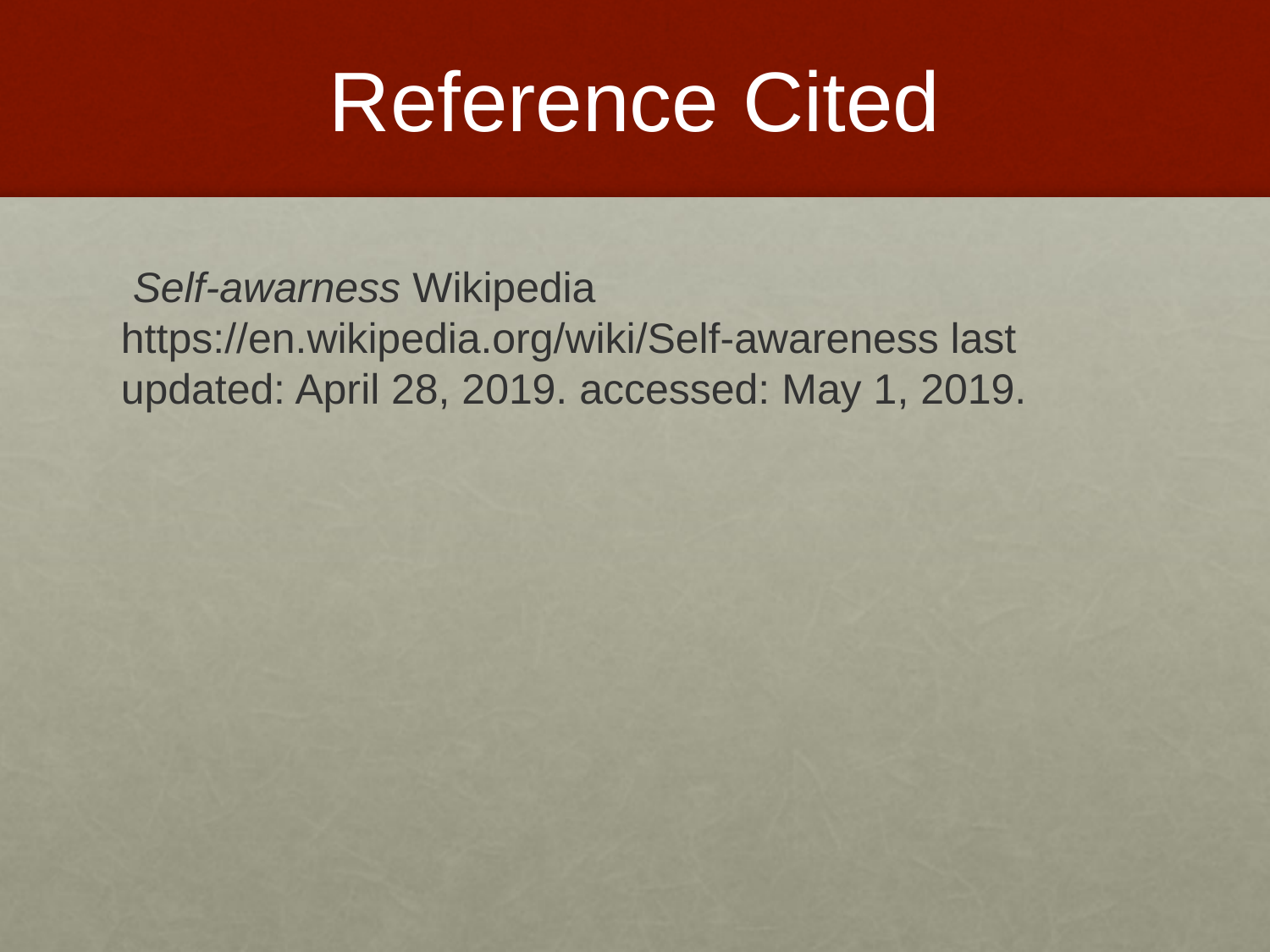

# Reference Cited
 Self-awarness Wikipedia https://en.wikipedia.org/wiki/Self-awareness last updated: April 28, 2019. accessed: May 1, 2019.